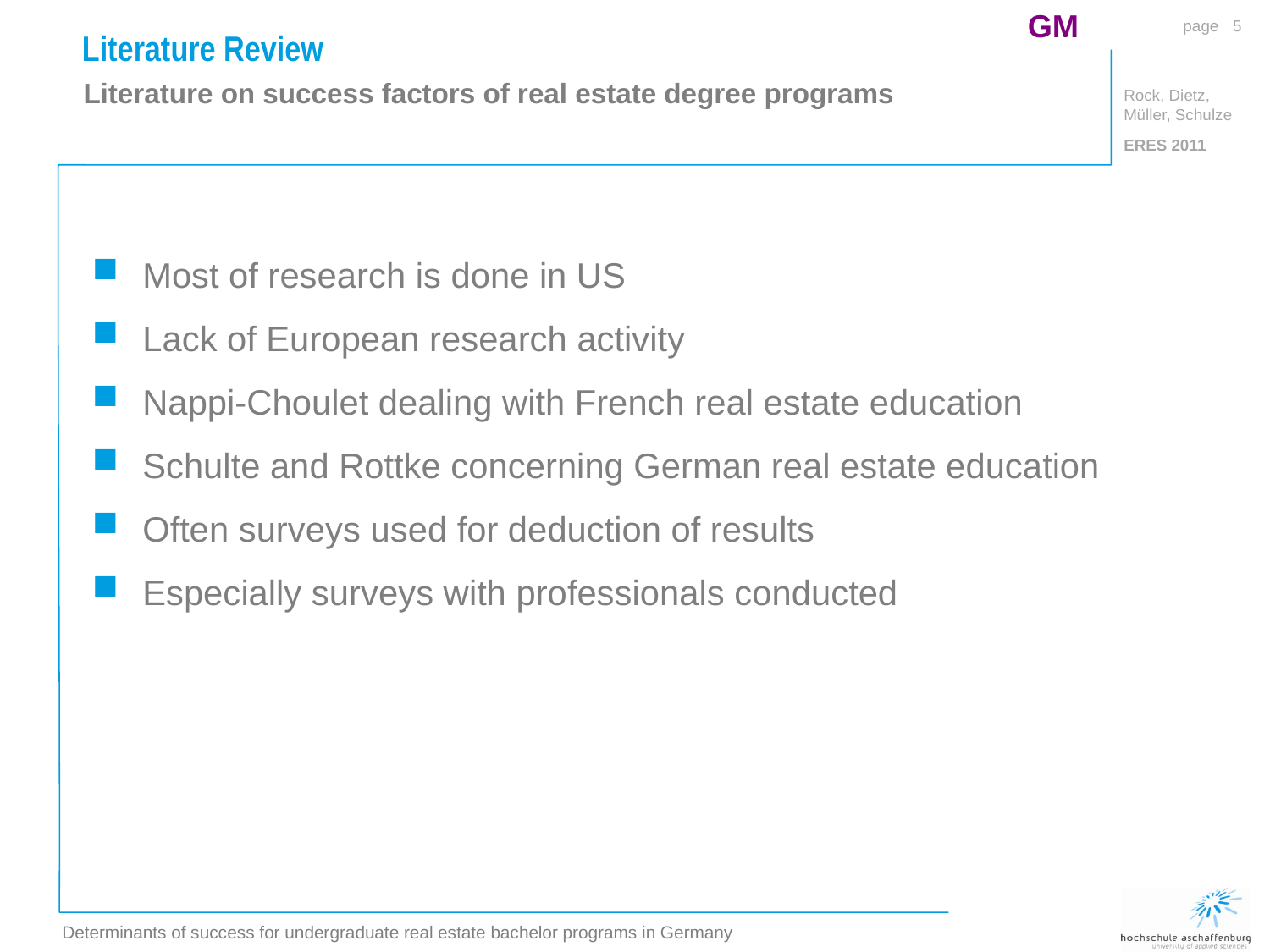

GM
5
Literature Review
Literature on success factors of real estate degree programs
Most of research is done in US
Lack of European research activity
Nappi-Choulet dealing with French real estate education
Schulte and Rottke concerning German real estate education
Often surveys used for deduction of results
Especially surveys with professionals conducted